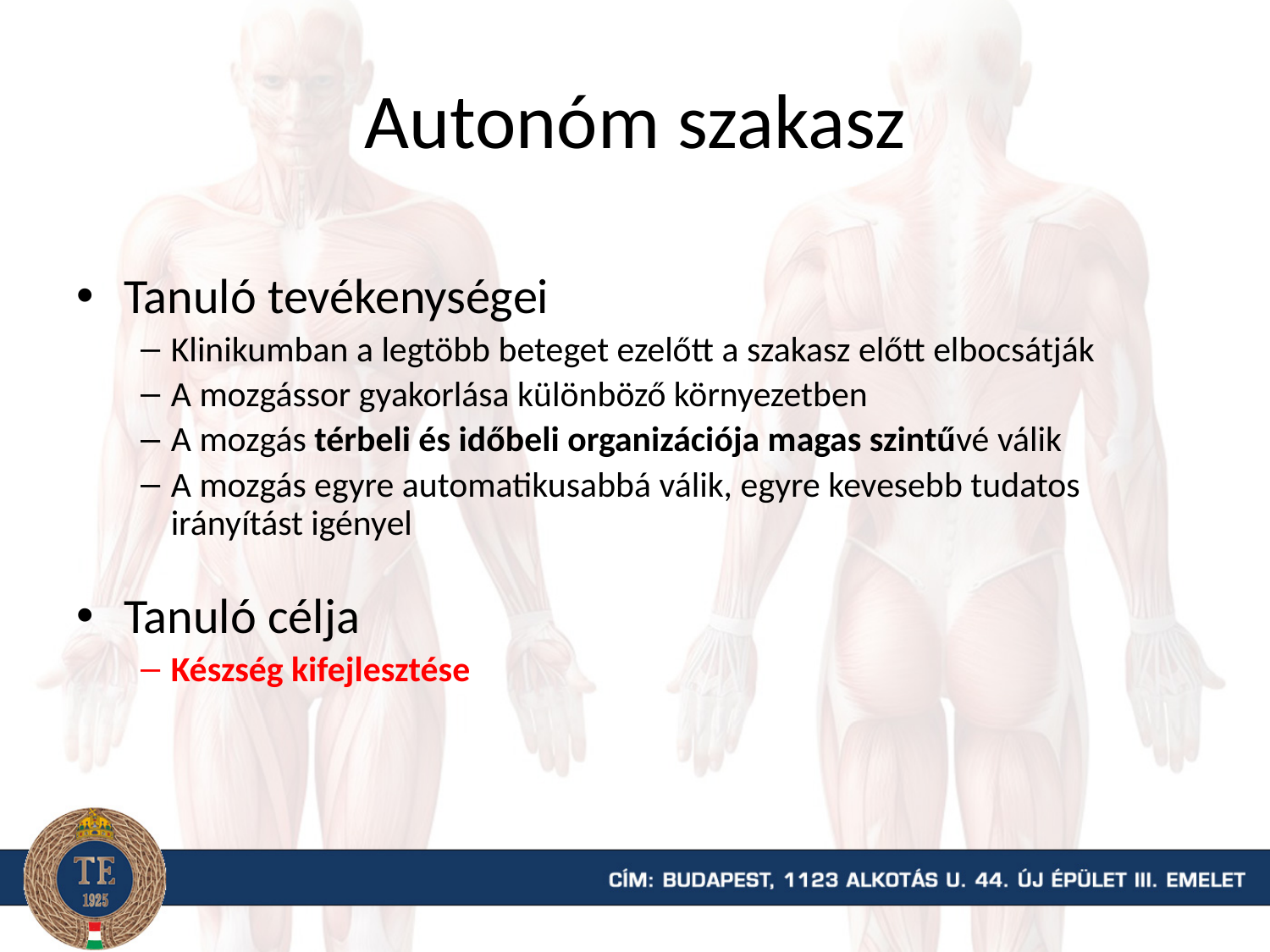

# Autonóm szakasz
Tanuló tevékenységei
Klinikumban a legtöbb beteget ezelőtt a szakasz előtt elbocsátják
A mozgássor gyakorlása különböző környezetben
A mozgás térbeli és időbeli organizációja magas szintűvé válik
A mozgás egyre automatikusabbá válik, egyre kevesebb tudatos irányítást igényel
Tanuló célja
Készség kifejlesztése